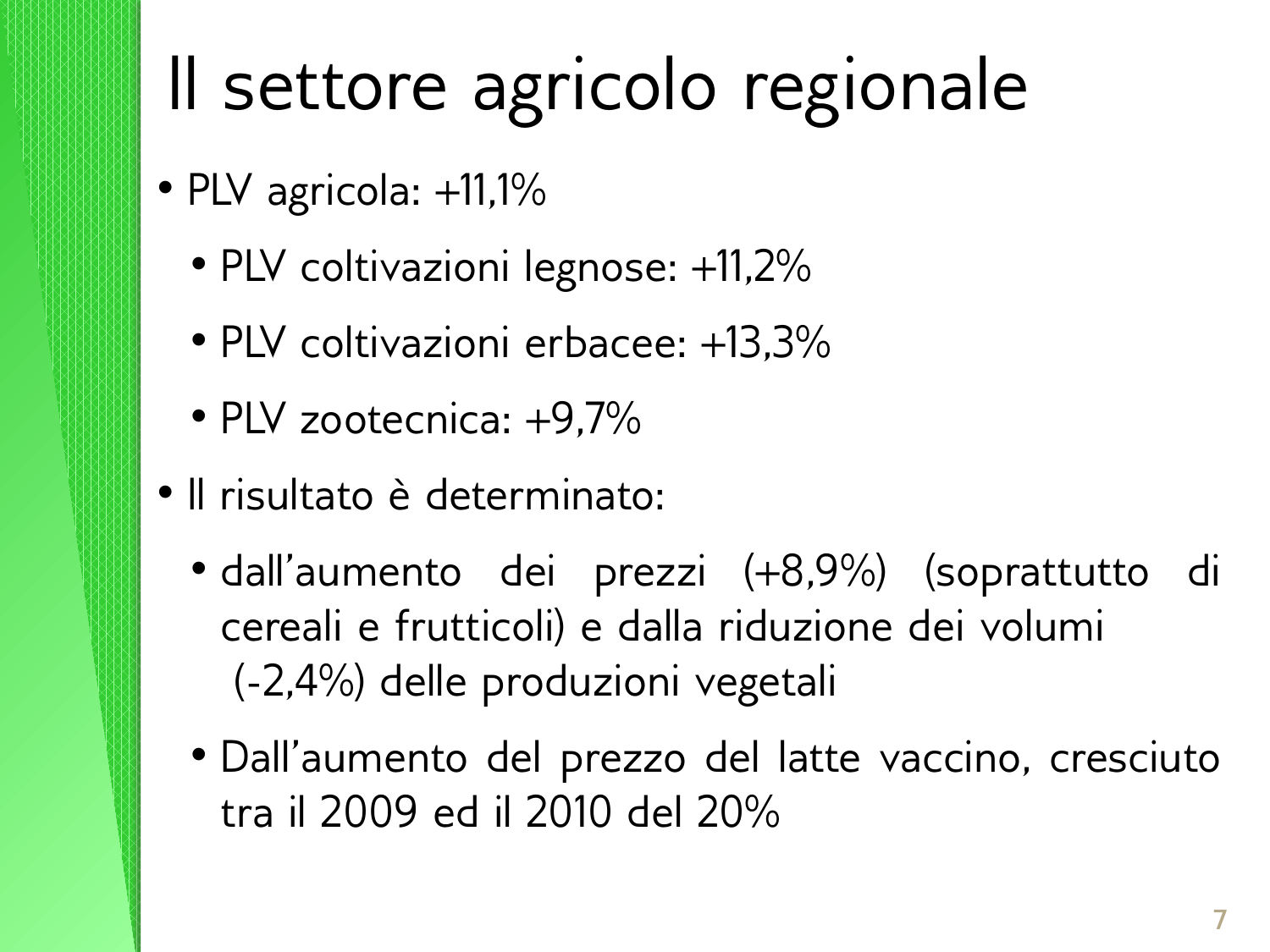

Il settore agricolo regionale
PLV agricola: +11,1%
PLV coltivazioni legnose: +11,2%
PLV coltivazioni erbacee: +13,3%
PLV zootecnica: +9,7%
Il risultato è determinato:
dall’aumento dei prezzi (+8,9%) (soprattutto di cereali e frutticoli) e dalla riduzione dei volumi          (-2,4%) delle produzioni vegetali
Dall’aumento del prezzo del latte vaccino, cresciuto tra il 2009 ed il 2010 del 20%

7